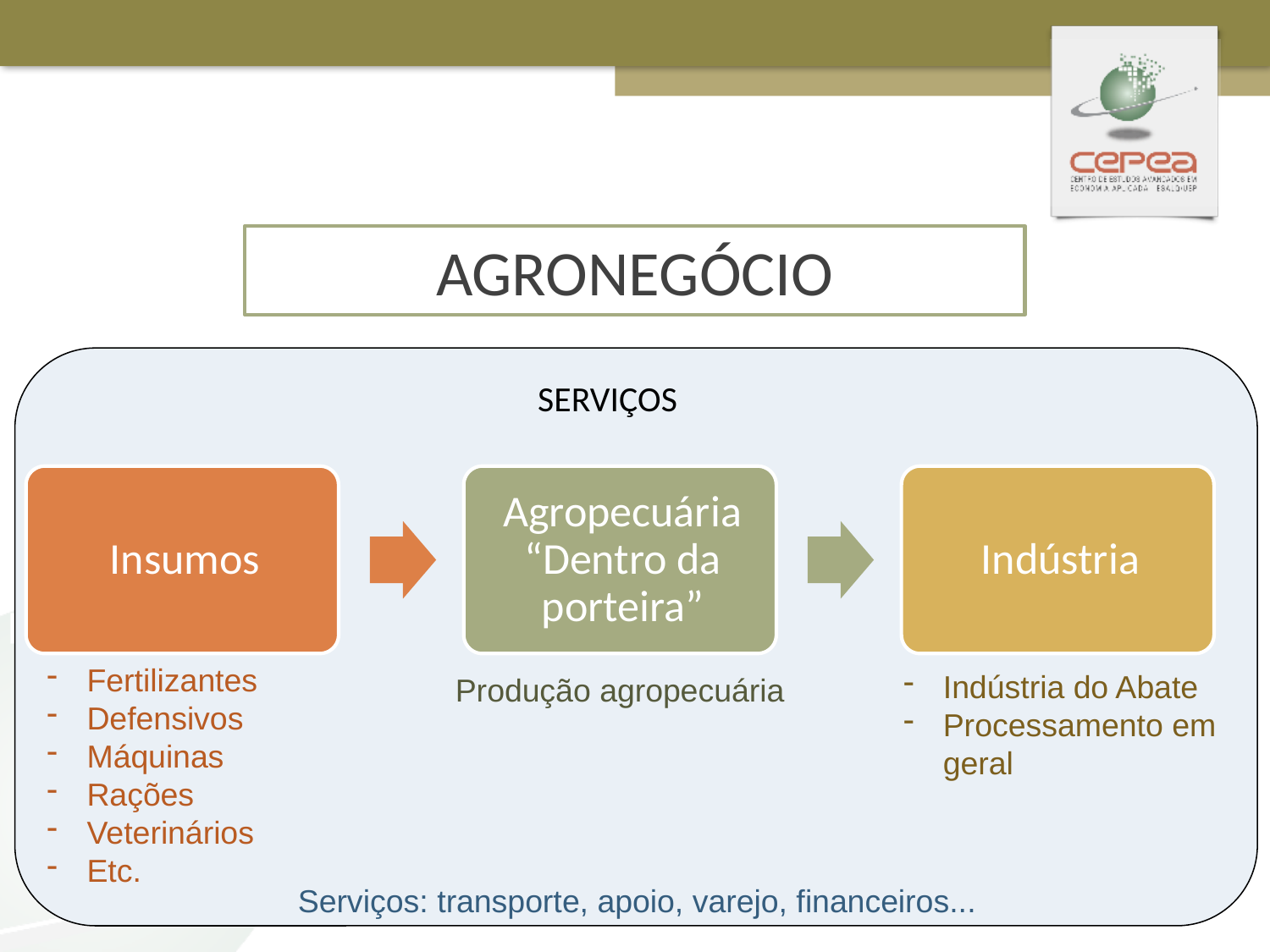

Insumos

Agropecuária “Dentro da porteira”

Indústria
AGRONEGÓCIO

SERVIÇOS
Fertilizantes
Defensivos
Máquinas
Rações
Veterinários
Etc.
Indústria do Abate
Processamento em geral
Produção agropecuária
Serviços: transporte, apoio, varejo, financeiros...